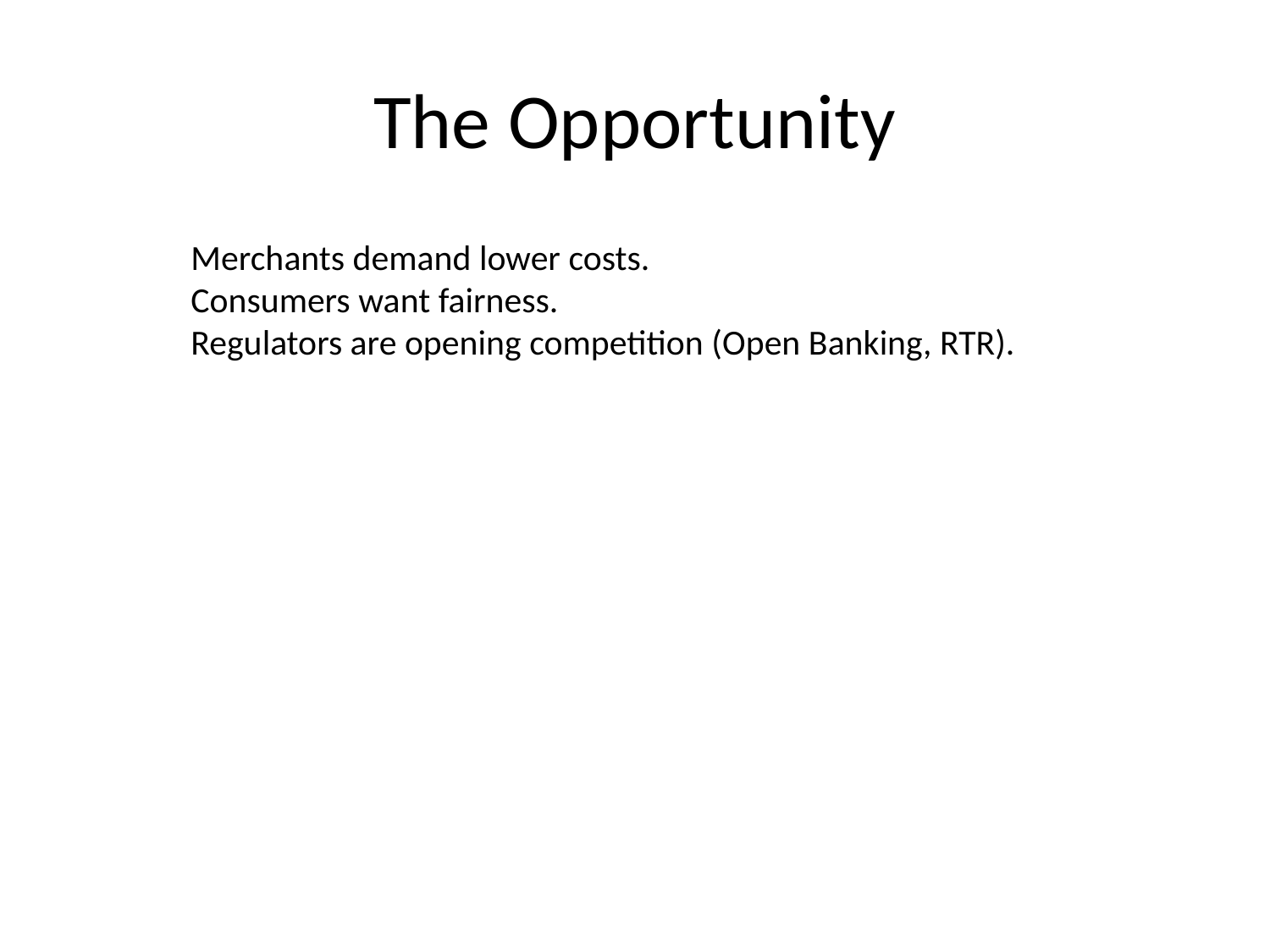

# The Opportunity

Merchants demand lower costs.
Consumers want fairness.
Regulators are opening competition (Open Banking, RTR).